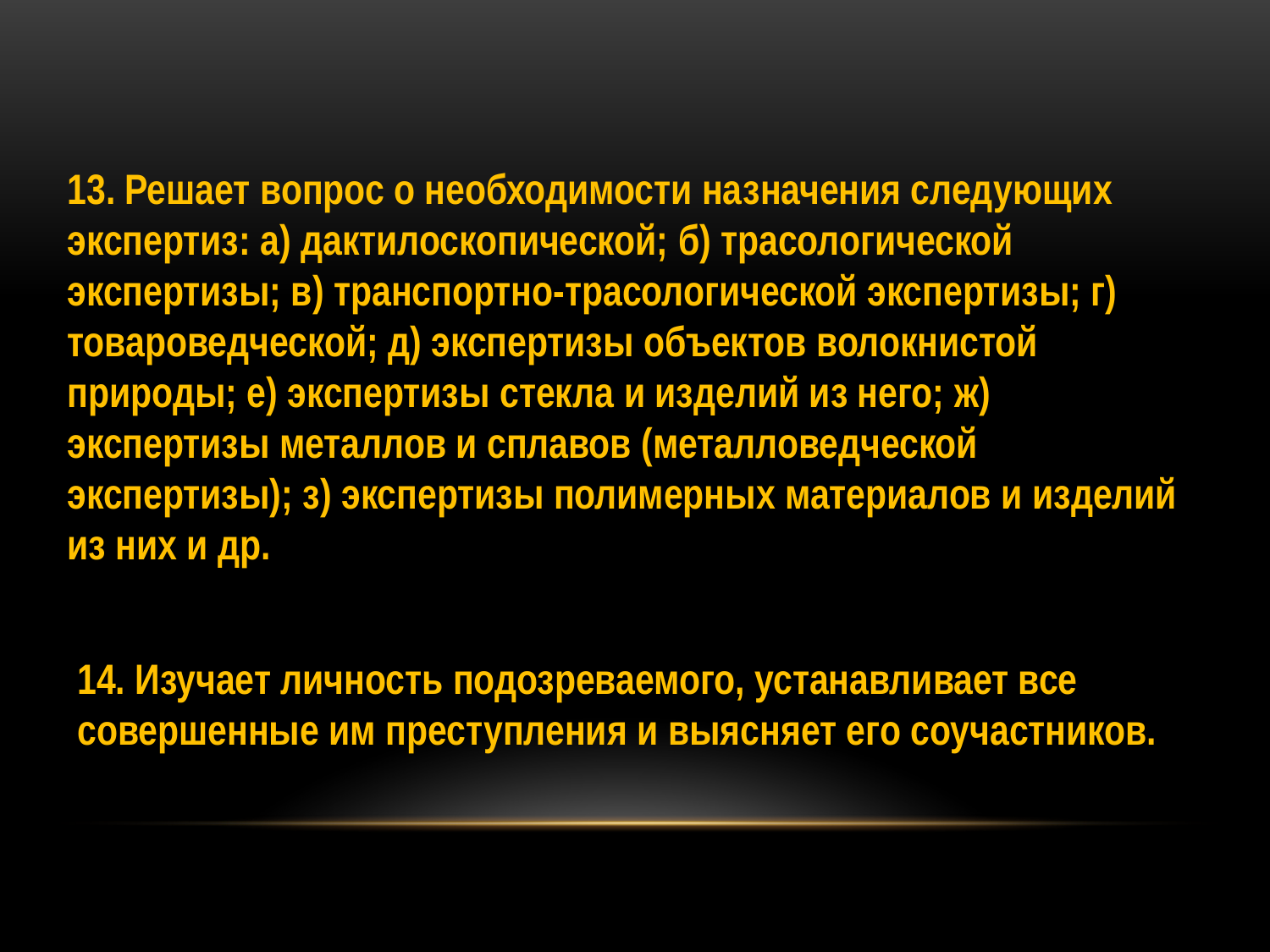

13. Решает вопрос о необходимости назначения следующих экспертиз: а) дактилоскопической; б) трасологической экспертизы; в) транспортно-трасологической экспертизы; г) товароведческой; д) экспертизы объектов волокнистой природы; е) экспертизы стекла и изделий из него; ж) экспертизы металлов и сплавов (металловедческой экспертизы); з) экспертизы полимерных материалов и изделий из них и др.
14. Изучает личность подозреваемого, устанавливает все совершенные им преступления и выясняет его соучастников.